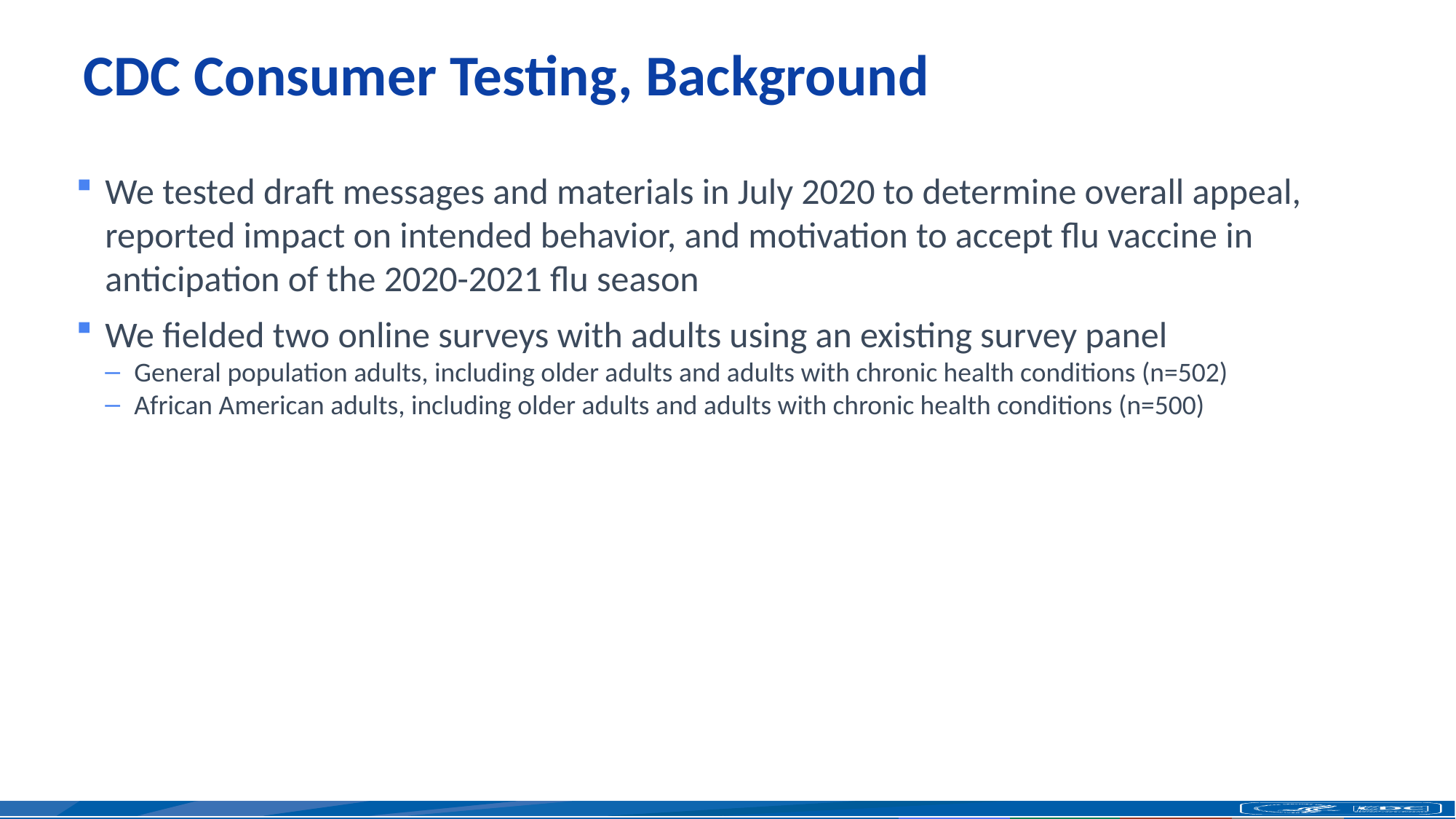

# CDC Consumer Testing, Background
We tested draft messages and materials in July 2020 to determine overall appeal, reported impact on intended behavior, and motivation to accept flu vaccine in anticipation of the 2020-2021 flu season
We fielded two online surveys with adults using an existing survey panel
General population adults, including older adults and adults with chronic health conditions (n=502)
African American adults, including older adults and adults with chronic health conditions (n=500)